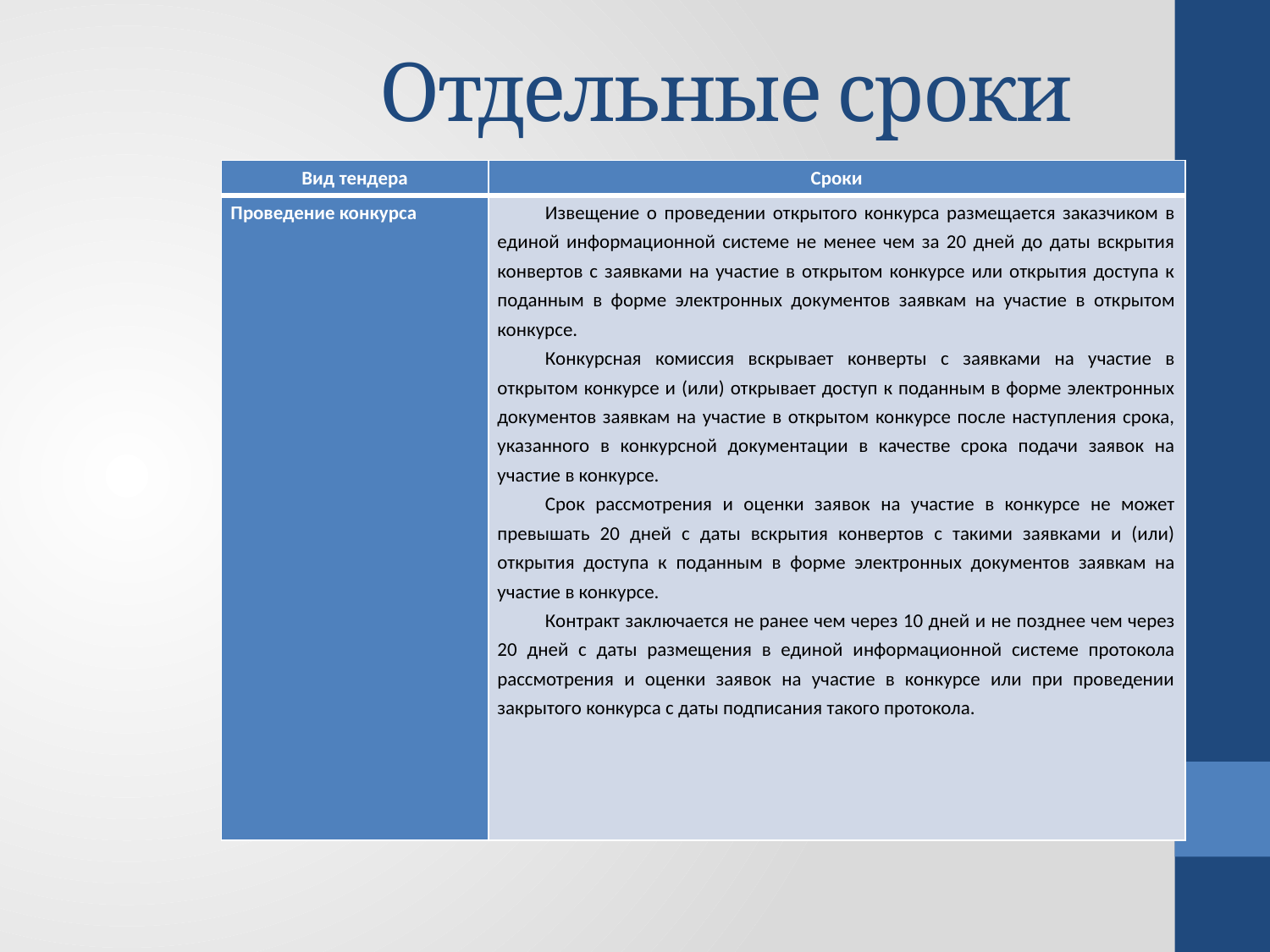

# Отдельные сроки
| Вид тендера | Сроки |
| --- | --- |
| Проведение конкурса | Извещение о проведении открытого конкурса размещается заказчиком в единой информационной системе не менее чем за 20 дней до даты вскрытия конвертов с заявками на участие в открытом конкурсе или открытия доступа к поданным в форме электронных документов заявкам на участие в открытом конкурсе. Конкурсная комиссия вскрывает конверты с заявками на участие в открытом конкурсе и (или) открывает доступ к поданным в форме электронных документов заявкам на участие в открытом конкурсе после наступления срока, указанного в конкурсной документации в качестве срока подачи заявок на участие в конкурсе. Срок рассмотрения и оценки заявок на участие в конкурсе не может превышать 20 дней с даты вскрытия конвертов с такими заявками и (или) открытия доступа к поданным в форме электронных документов заявкам на участие в конкурсе. Контракт заключается не ранее чем через 10 дней и не позднее чем через 20 дней с даты размещения в единой информационной системе протокола рассмотрения и оценки заявок на участие в конкурсе или при проведении закрытого конкурса с даты подписания такого протокола. |